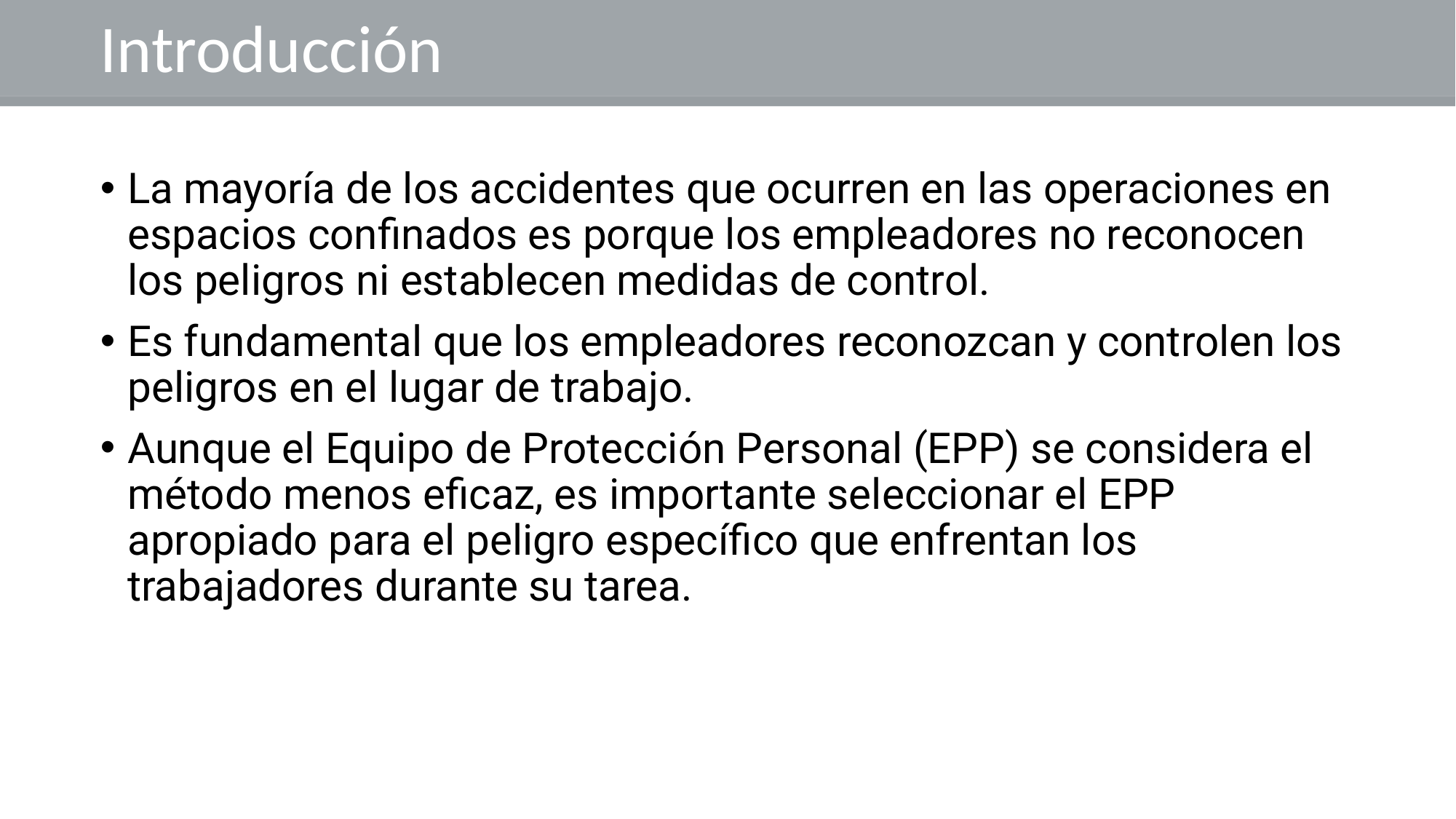

# Introducción
La mayoría de los accidentes que ocurren en las operaciones en espacios confinados es porque los empleadores no reconocen los peligros ni establecen medidas de control.
Es fundamental que los empleadores reconozcan y controlen los peligros en el lugar de trabajo.
Aunque el Equipo de Protección Personal (EPP) se considera el método menos eficaz, es importante seleccionar el EPP apropiado para el peligro específico que enfrentan los trabajadores durante su tarea.